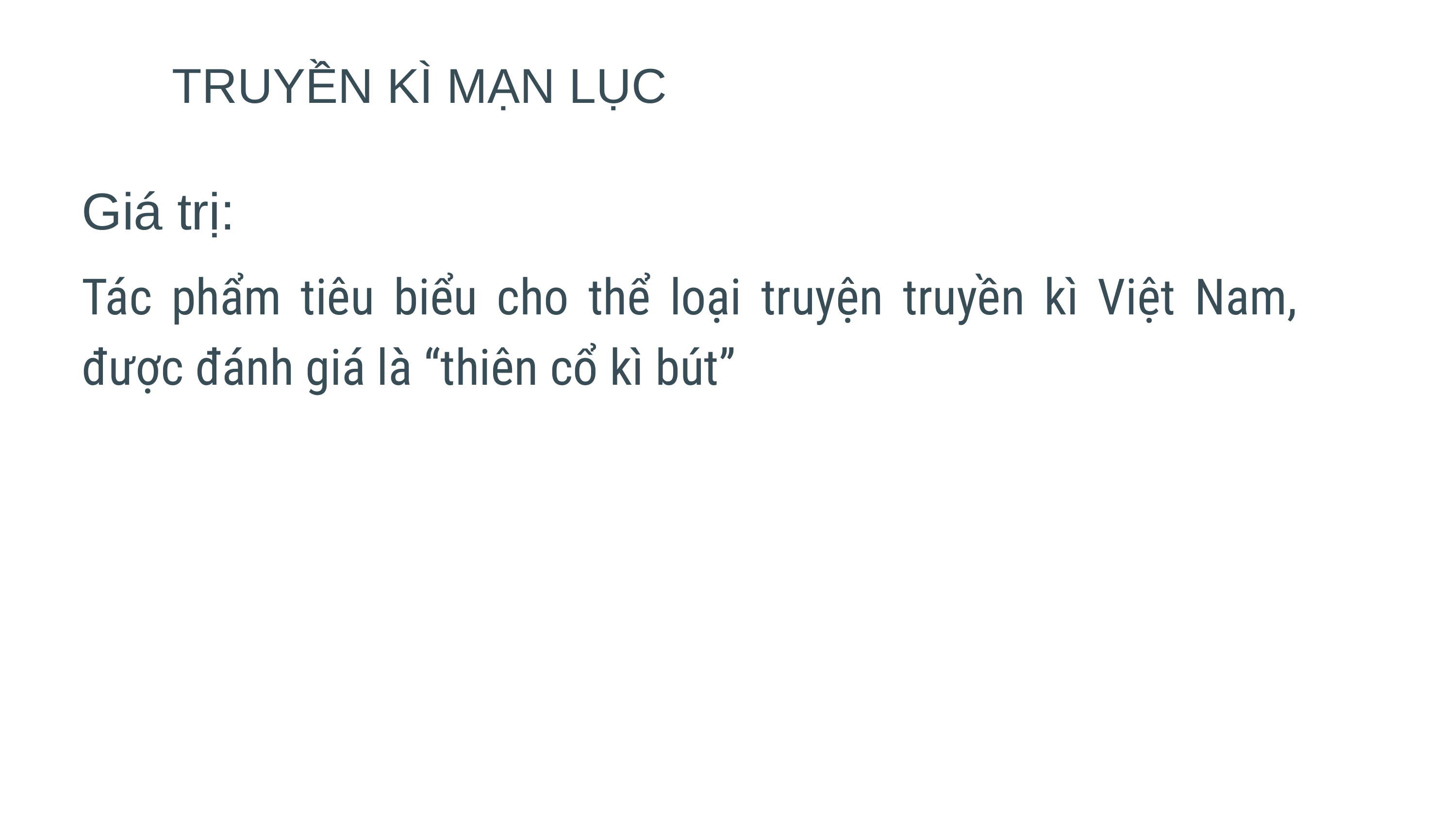

TRUYỀN KÌ MẠN LỤC
Giá trị:
Tác phẩm tiêu biểu cho thể loại truyện truyền kì Việt Nam, được đánh giá là “thiên cổ kì bút”